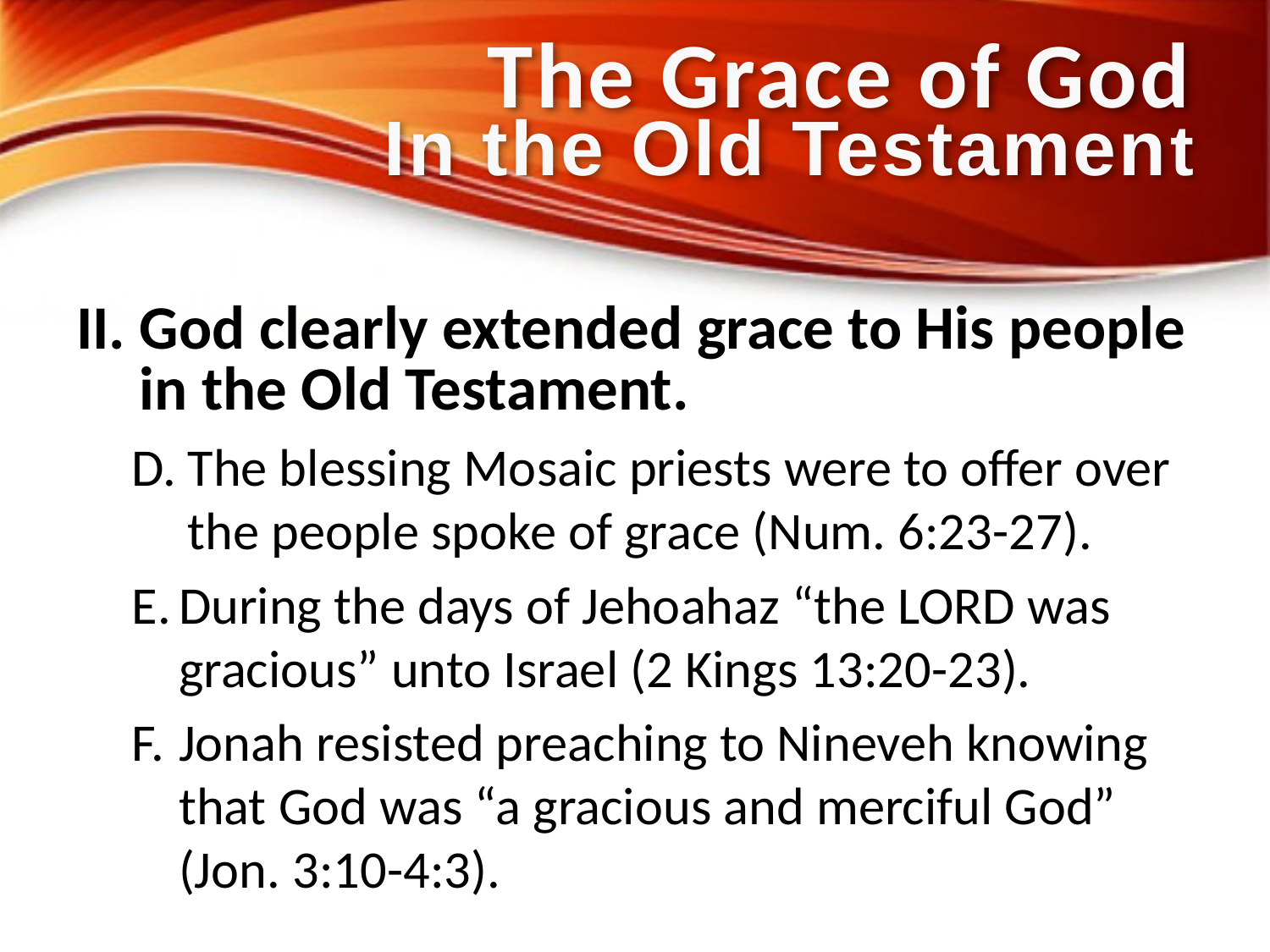

# The Grace of God In the Old Testament
II. God clearly extended grace to His people in the Old Testament.
The blessing Mosaic priests were to offer over the people spoke of grace (Num. 6:23-27).
During the days of Jehoahaz “the LORD was gracious” unto Israel (2 Kings 13:20-23).
Jonah resisted preaching to Nineveh knowing that God was “a gracious and merciful God” (Jon. 3:10-4:3).